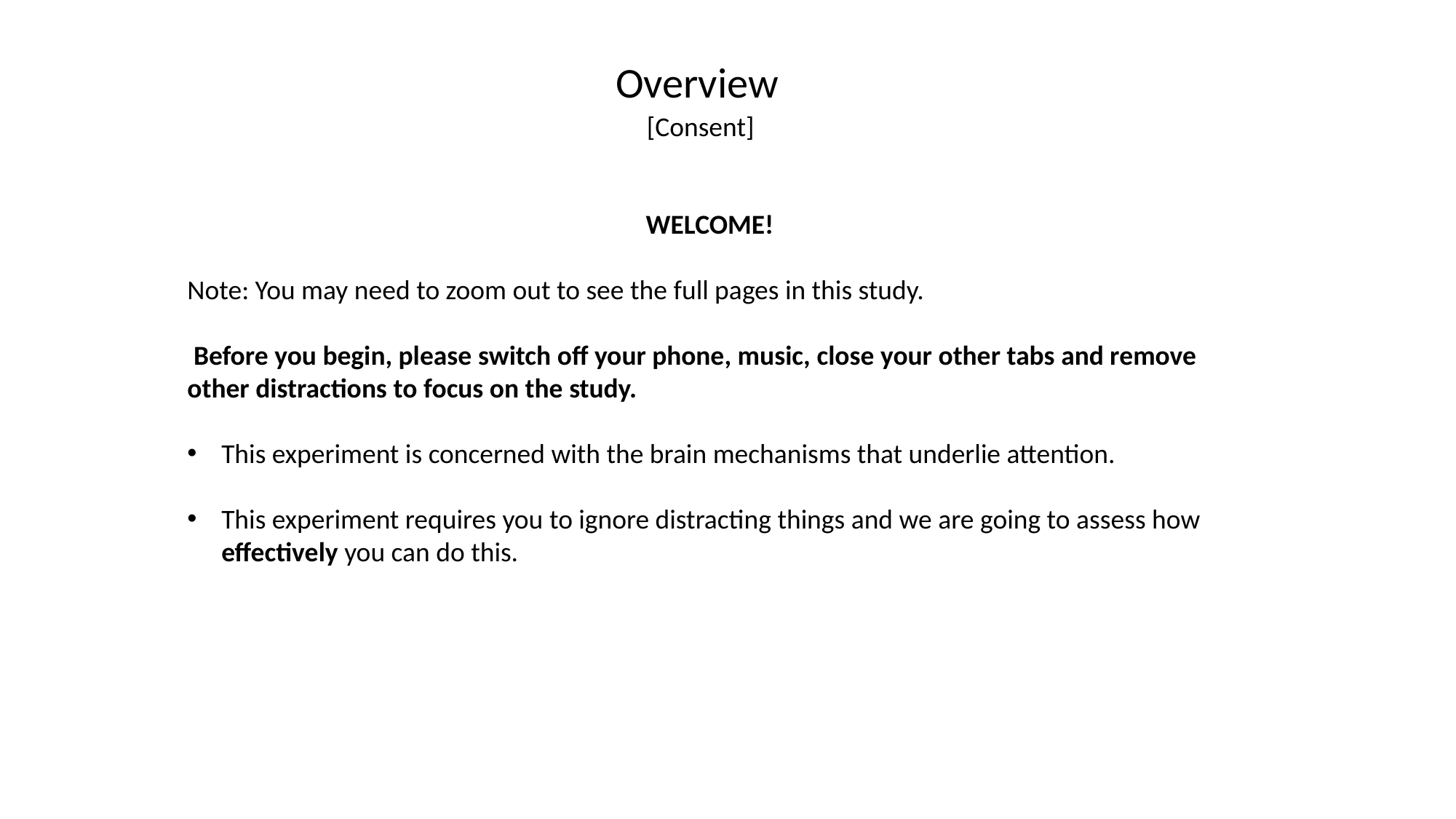

Overview
[Consent]
WELCOME!

Note: You may need to zoom out to see the full pages in this study.

 Before you begin, please switch off your phone, music, close your other tabs and remove other distractions to focus on the study.

This experiment is concerned with the brain mechanisms that underlie attention.

This experiment requires you to ignore distracting things and we are going to assess how effectively you can do this.